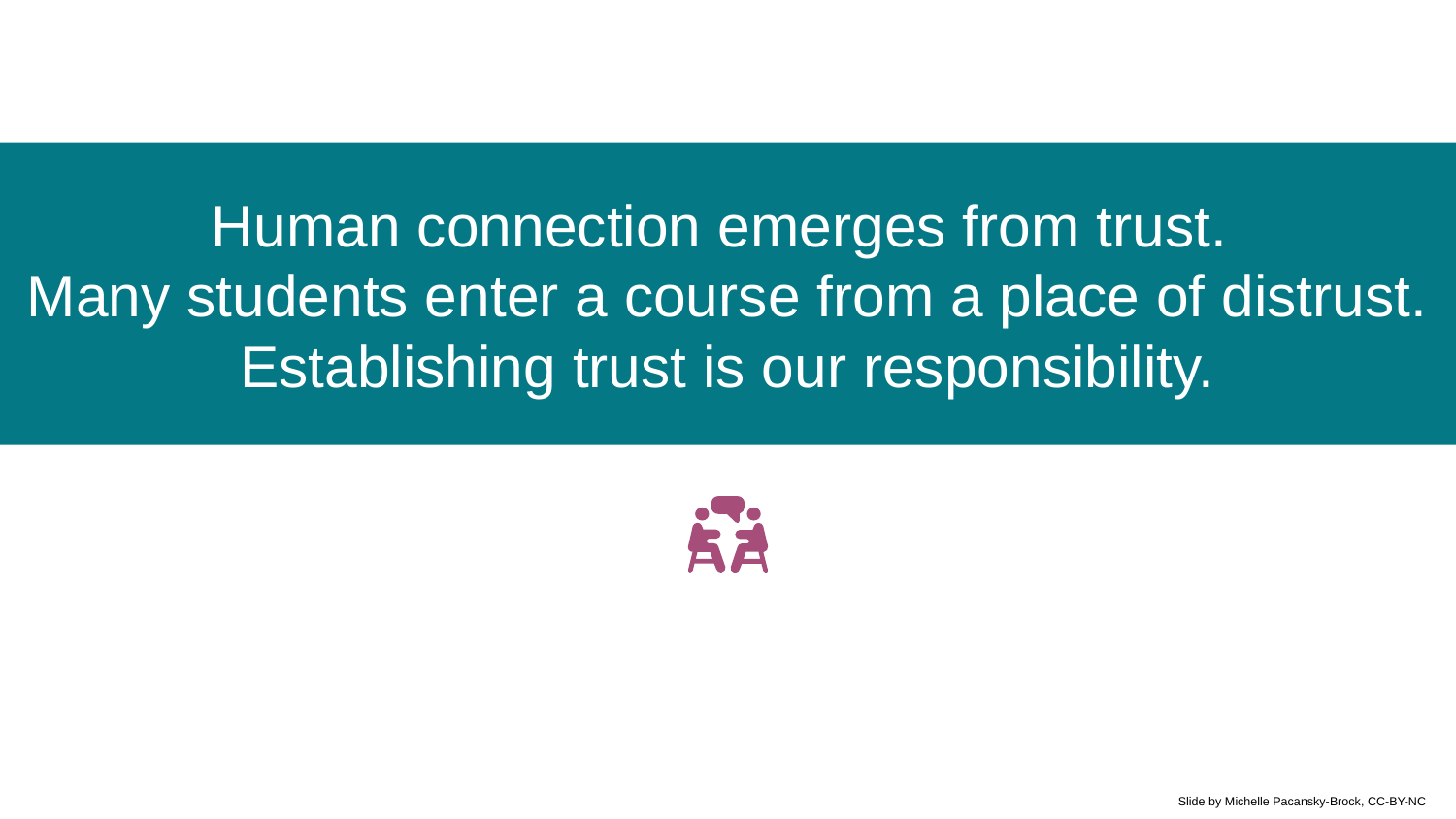

Human connection emerges from trust.
Many students enter a course from a place of distrust.
Establishing trust is our responsibility.

Slide by Michelle Pacansky-Brock, CC-BY-NC